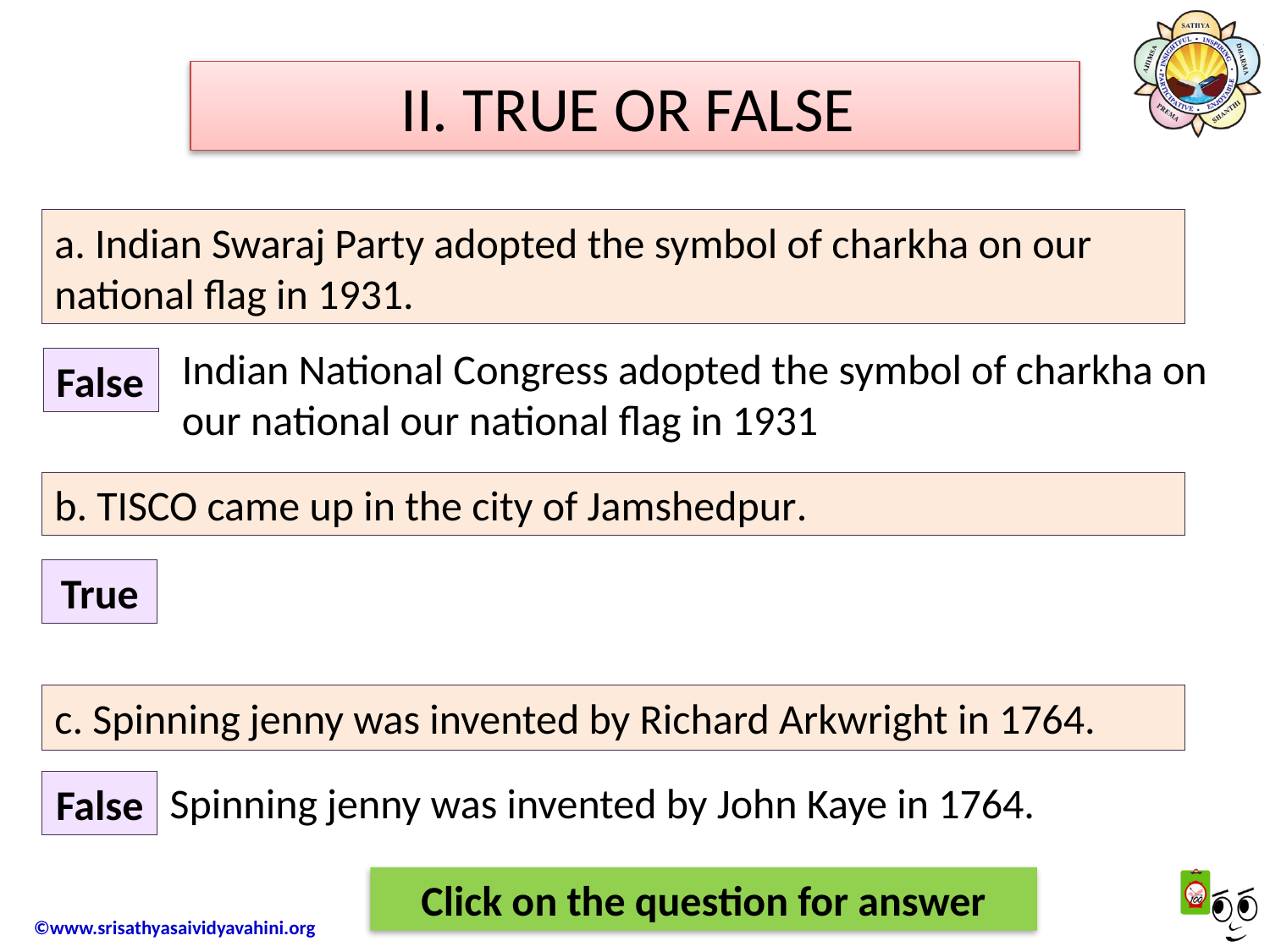

# II. TRUE OR FALSE
a. Indian Swaraj Party adopted the symbol of charkha on our national flag in 1931.
Indian National Congress adopted the symbol of charkha on our national our national flag in 1931
False
b. TISCO came up in the city of Jamshedpur.
True
c. Spinning jenny was invented by Richard Arkwright in 1764.
Spinning jenny was invented by John Kaye in 1764.
False
Click on the question for answer